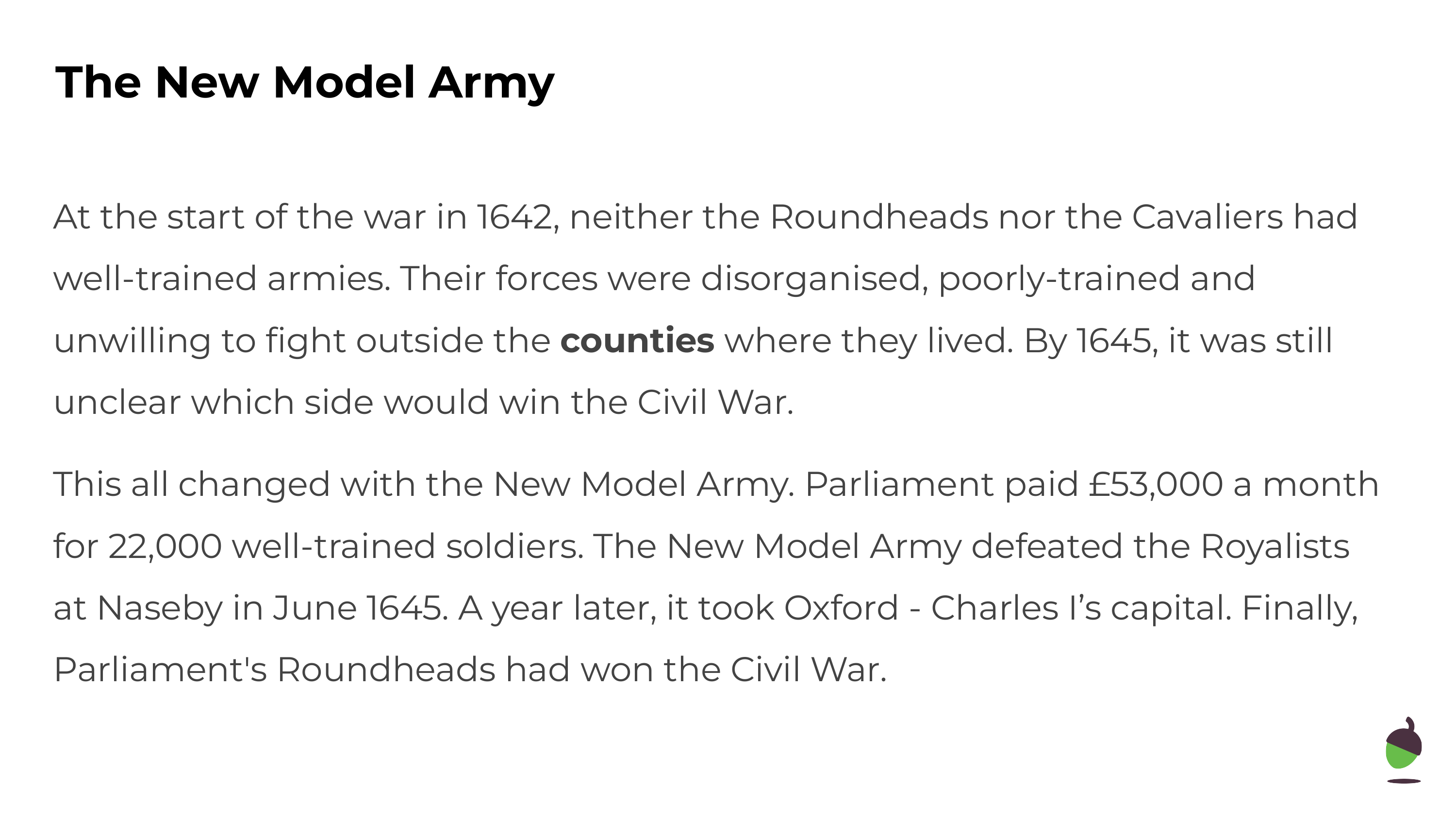

The New Model Army

At the start of the war in 1642, neither the Roundheads nor the Cavaliers had well-trained armies. Their forces were disorganised, poorly-trained and unwilling to fight outside the counties where they lived. By 1645, it was still unclear which side would win the Civil War.
This all changed with the New Model Army. Parliament paid £53,000 a month for 22,000 well-trained soldiers. The New Model Army defeated the Royalists at Naseby in June 1645. A year later, it took Oxford - Charles I’s capital. Finally, Parliament's Roundheads had won the Civil War.

5